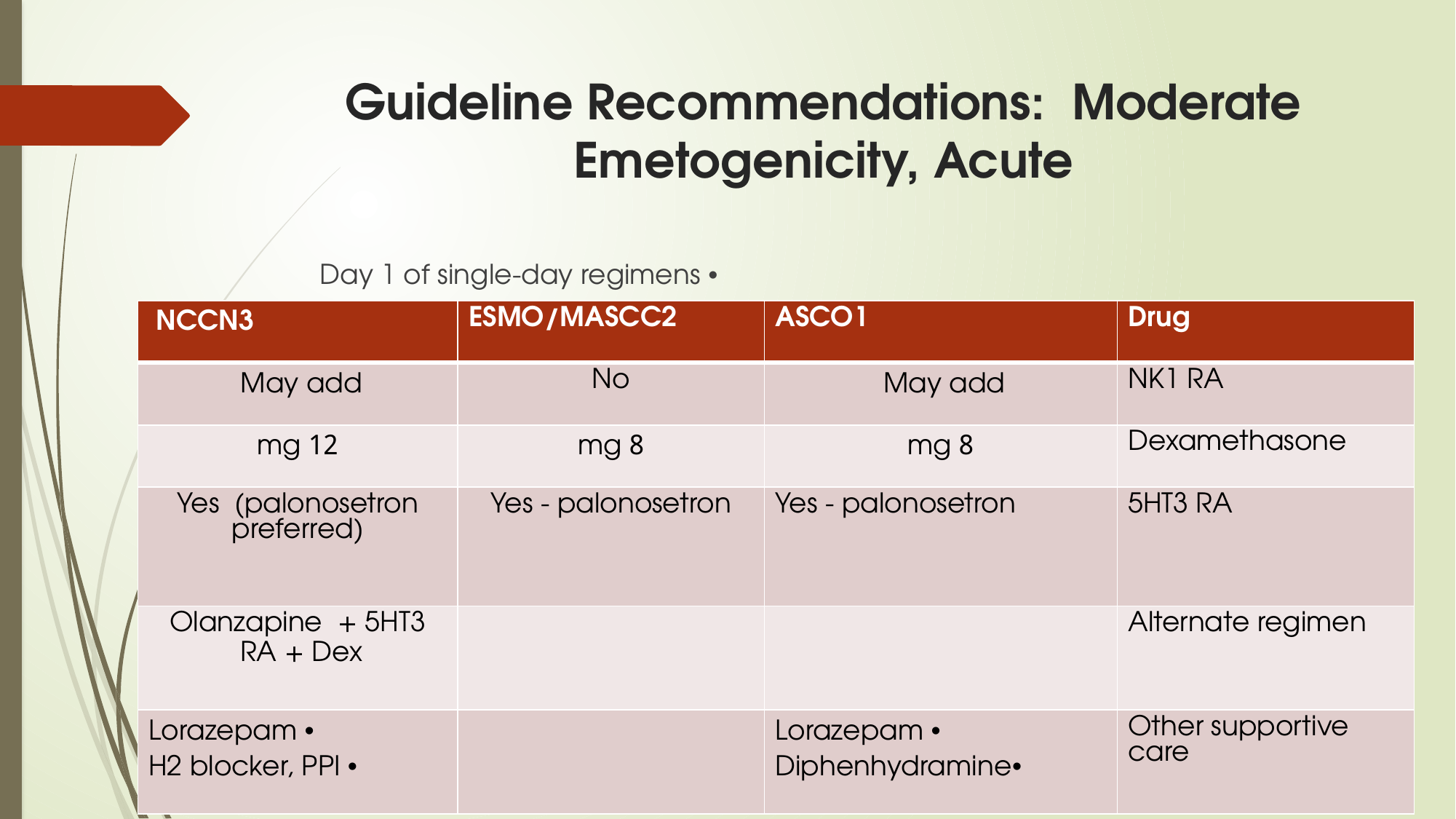

# Guideline Recommendations:  Moderate Emetogenicity, Acute
• Day 1 of single-day regimens

| NCCN3 | ESMO/MASCC2 | ASCO1 | Drug |
| --- | --- | --- | --- |
| May add | No | May add | NK1 RA |
| 12 mg | 8 mg | 8 mg | Dexamethasone |
| Yes (palonosetron preferred) | Yes - palonosetron | Yes - palonosetron | 5HT3 RA |
| Olanzapine + 5HT3 RA + Dex |  |  | Alternate regimen |
| • Lorazepam • H2 blocker, PPI |  | • Lorazepam •Diphenhydramine | Other supportive care |